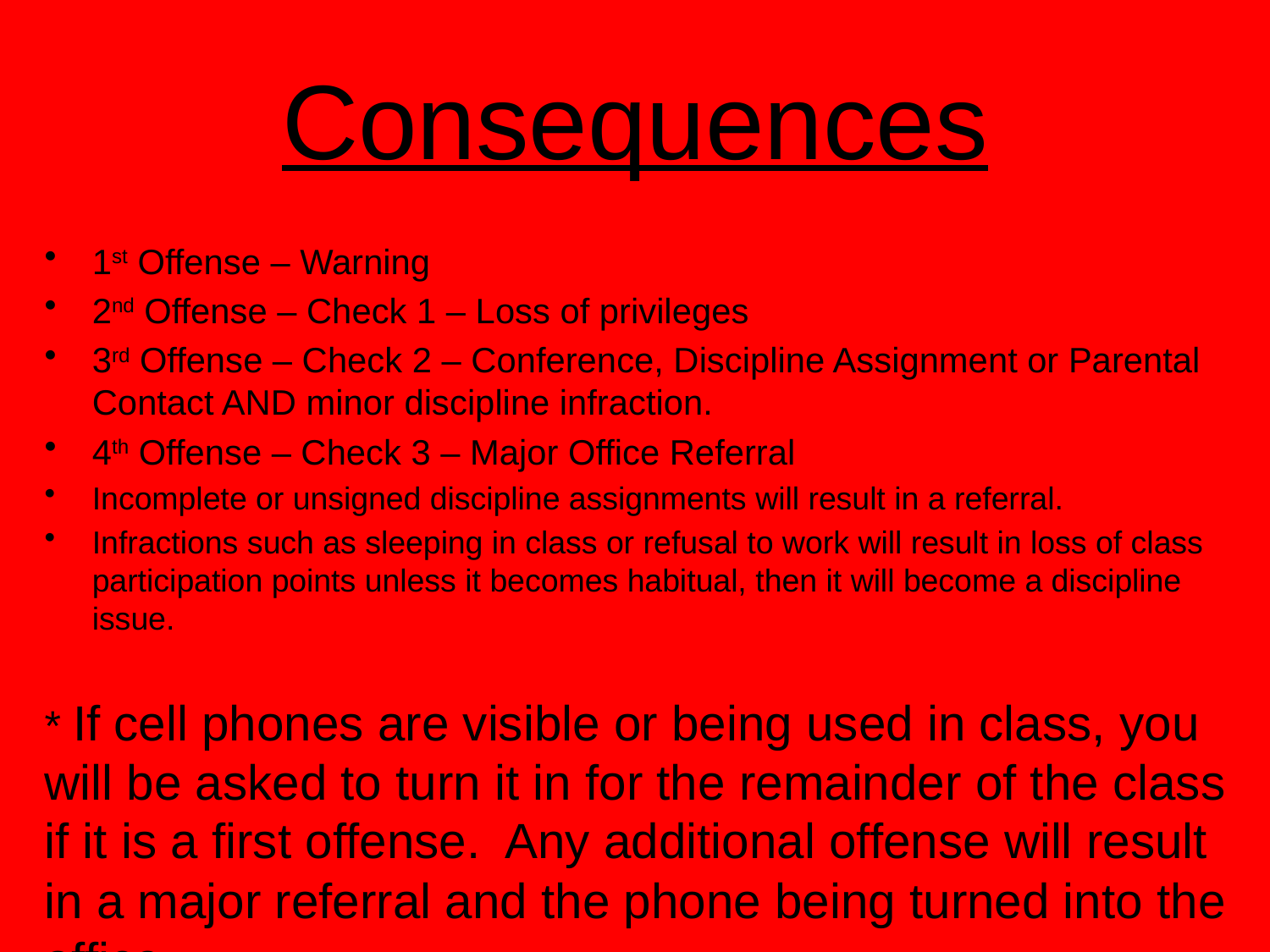

# Consequences
1st Offense – Warning
2nd Offense – Check 1 – Loss of privileges
3rd Offense – Check 2 – Conference, Discipline Assignment or Parental Contact AND minor discipline infraction.
4th Offense – Check 3 – Major Office Referral
Incomplete or unsigned discipline assignments will result in a referral.
Infractions such as sleeping in class or refusal to work will result in loss of class participation points unless it becomes habitual, then it will become a discipline issue.

* If cell phones are visible or being used in class, you will be asked to turn it in for the remainder of the class if it is a first offense.  Any additional offense will result in a major referral and the phone being turned into the office.